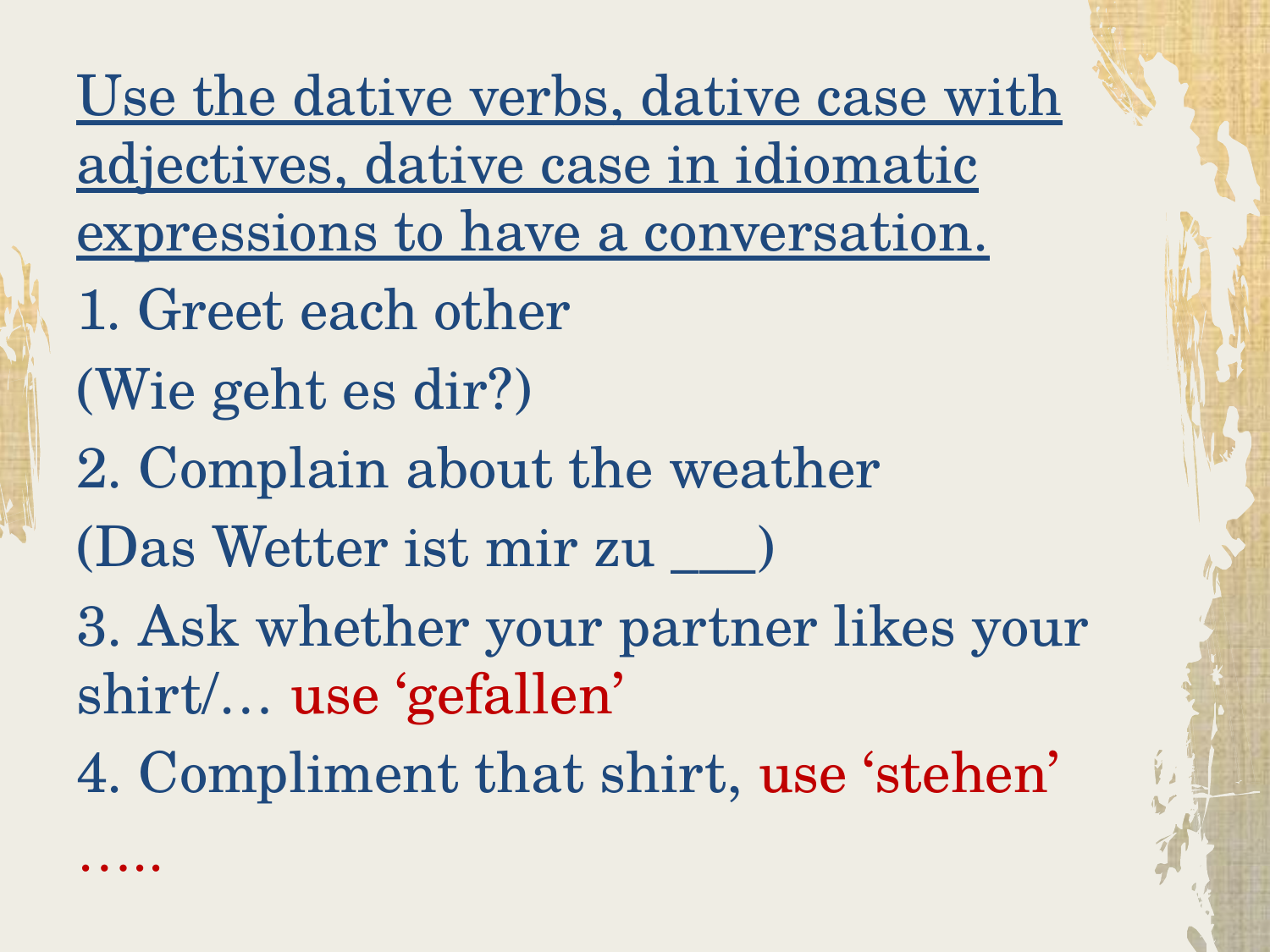

Use the dative verbs, dative case with adjectives, dative case in idiomatic expressions to have a conversation.
1. Greet each other
(Wie geht es dir?)
2. Complain about the weather
(Das Wetter ist mir zu ___)
3. Ask whether your partner likes your shirt/… use ‘gefallen’
4. Compliment that shirt, use ‘stehen’
…..